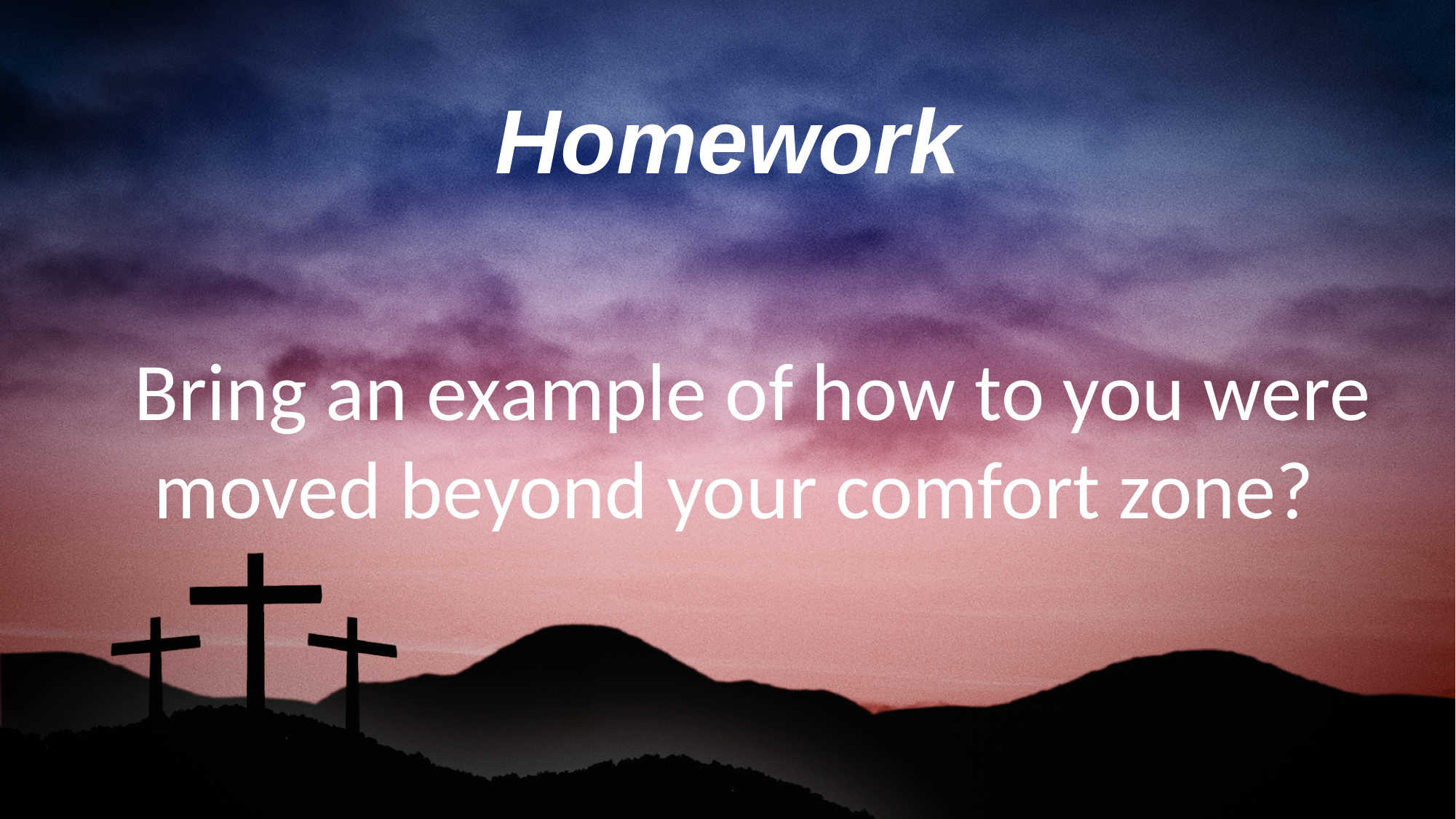

Homework
Bring an example of how to you were moved beyond your comfort zone?